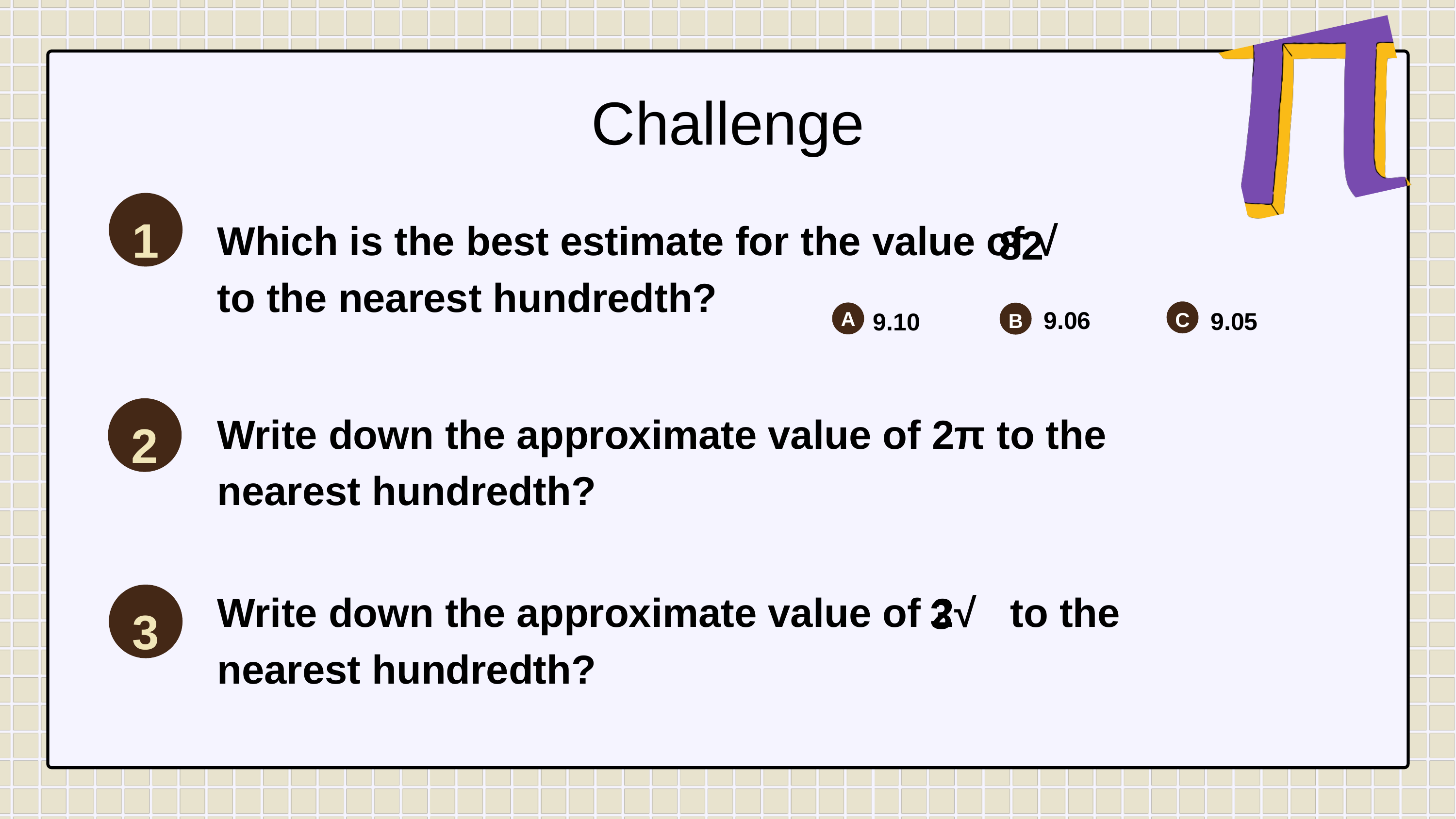

Challenge
1

Which is the best estimate for the value of √    to the nearest hundredth?
82
9.06
9.05
9.10

A

C
B
2

Write down the approximate value of 2π to the nearest hundredth?
Write down the approximate value of 2√   to the nearest hundredth?
3
3